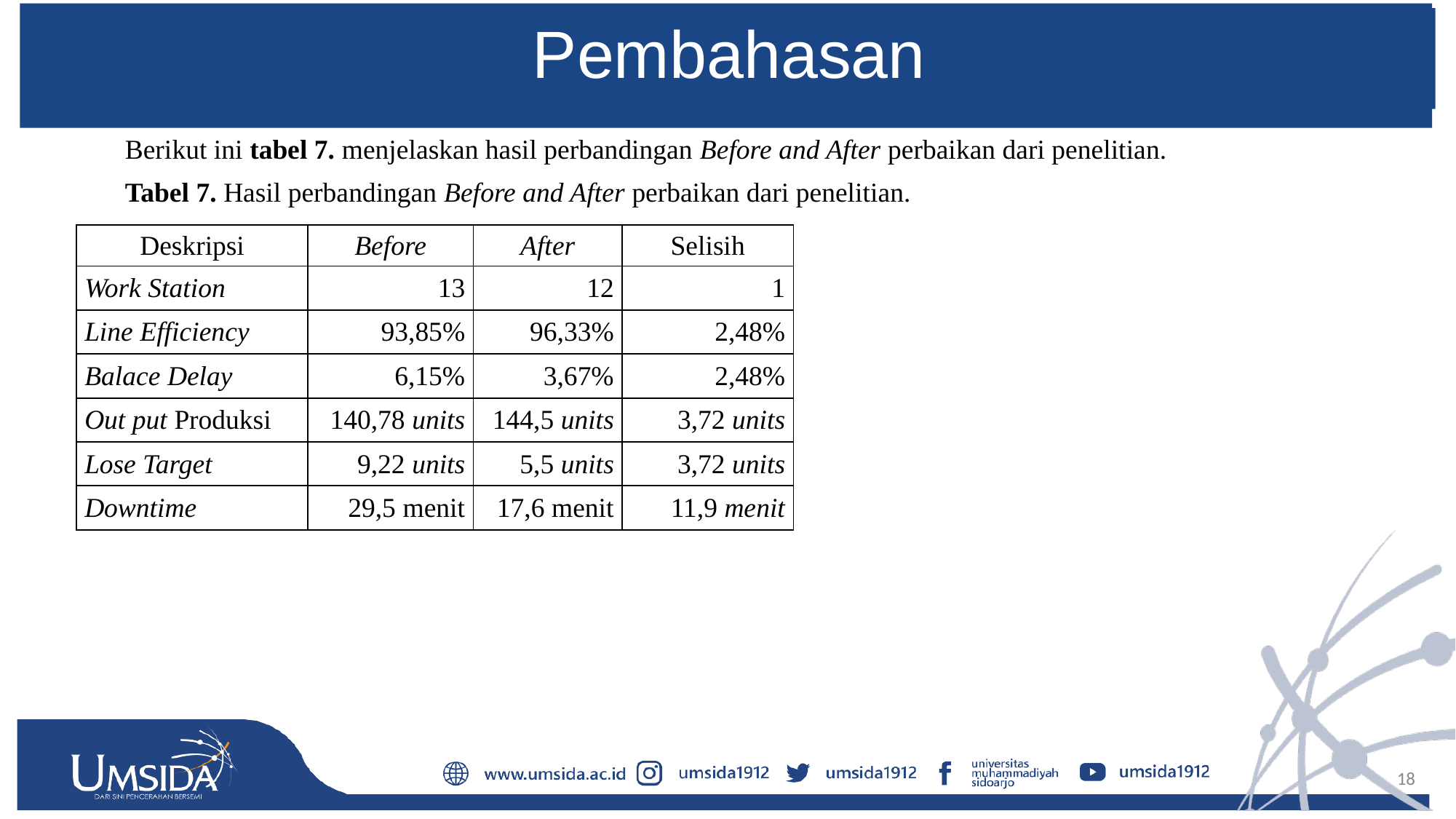

# Temuan Penting Penelitian
Pembahasan
Berikut ini tabel 7. menjelaskan hasil perbandingan Before and After perbaikan dari penelitian.
Tabel 7. Hasil perbandingan Before and After perbaikan dari penelitian.
| Deskripsi | Before | After | Selisih |
| --- | --- | --- | --- |
| Work Station | 13 | 12 | 1 |
| Line Efficiency | 93,85% | 96,33% | 2,48% |
| Balace Delay | 6,15% | 3,67% | 2,48% |
| Out put Produksi | 140,78 units | 144,5 units | 3,72 units |
| Lose Target | 9,22 units | 5,5 units | 3,72 units |
| Downtime | 29,5 menit | 17,6 menit | 11,9 menit |